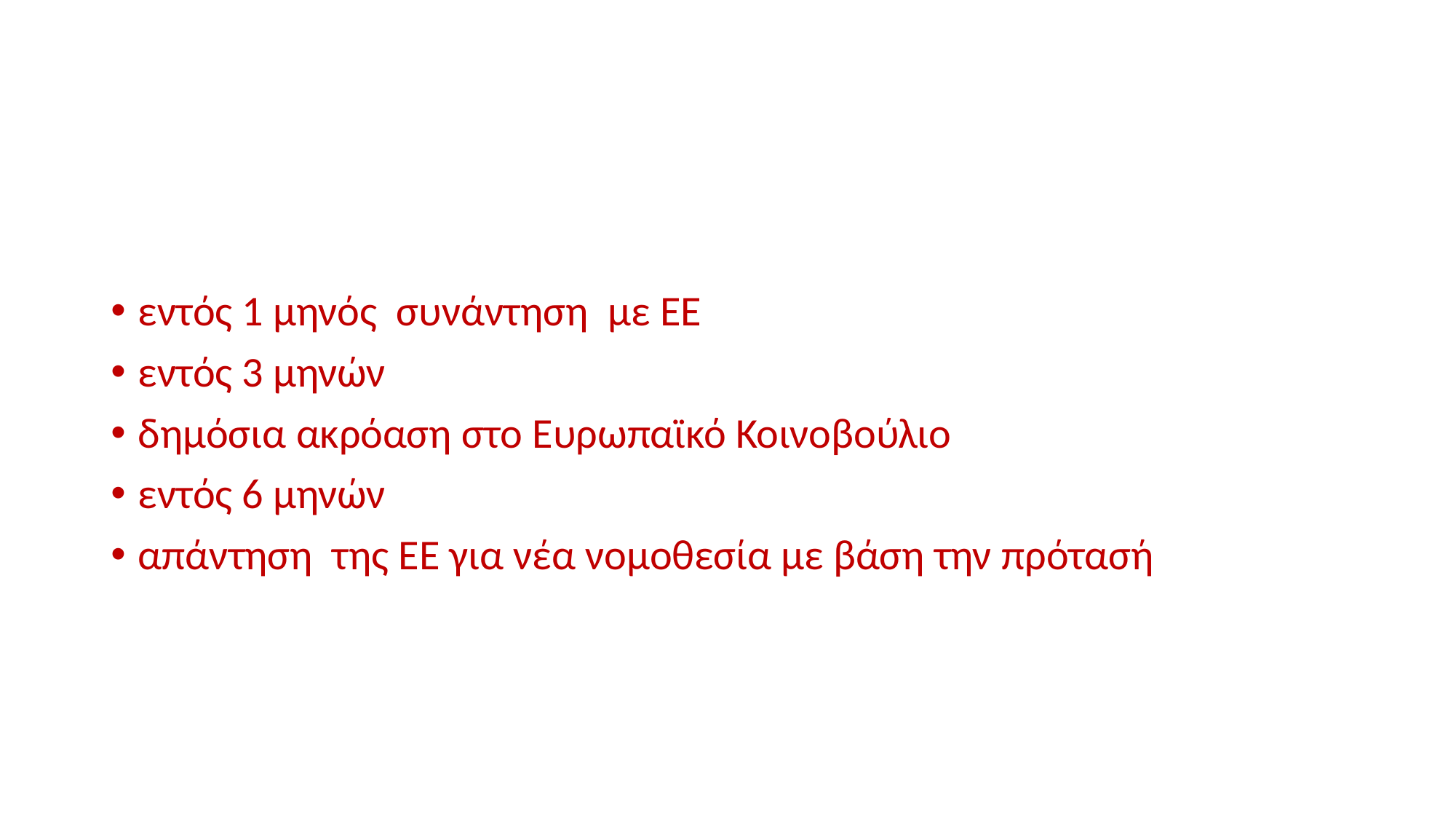

#

εντός 1 μηνός  συνάντηση  με ΕΕ
εντός 3 μηνών
δημόσια ακρόαση στο Ευρωπαϊκό Κοινοβούλιο
εντός 6 μηνών
απάντηση  της ΕΕ για νέα νομοθεσία με βάση την πρότασή